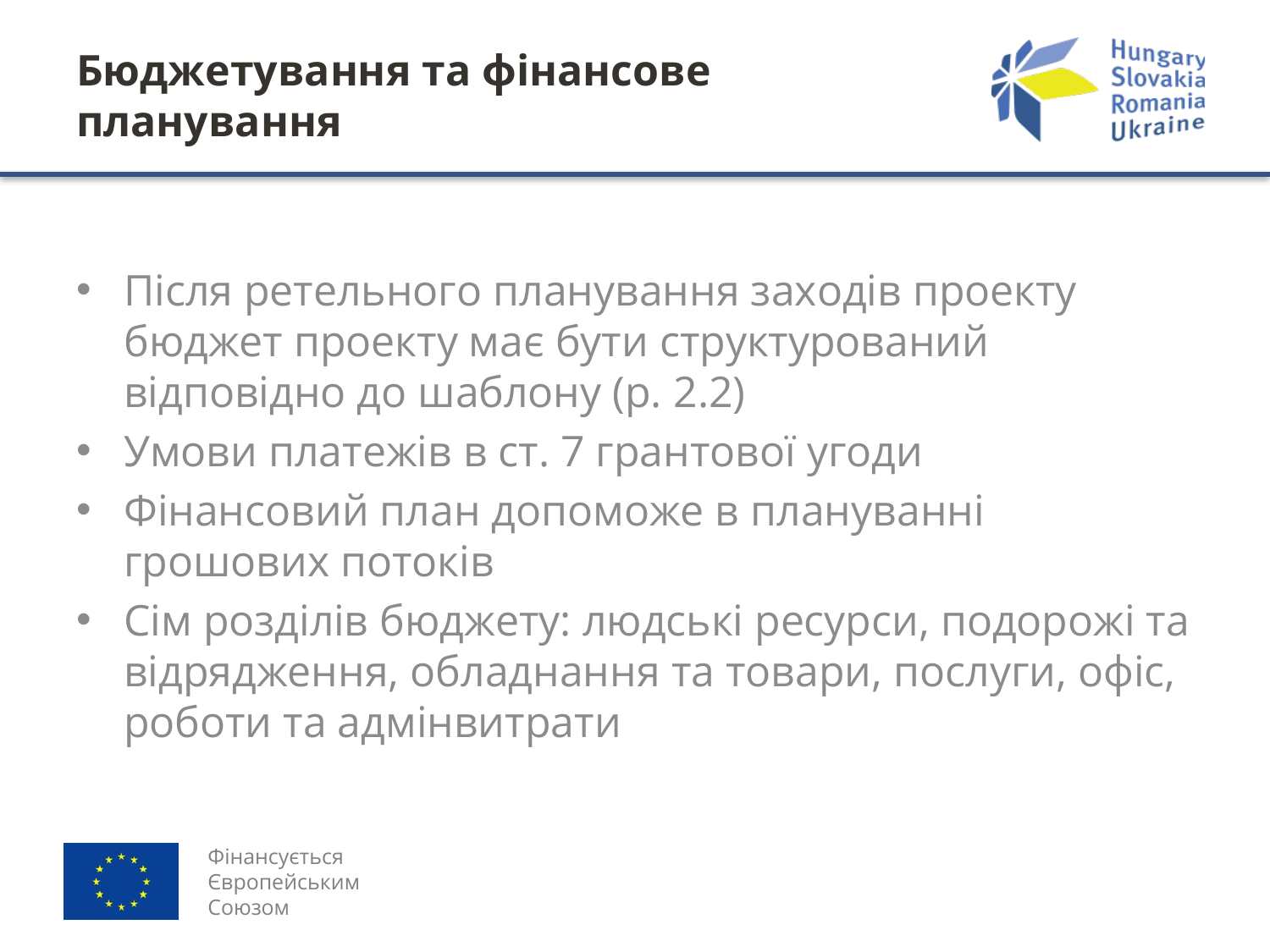

# Бюджетування та фінансове планування
Після ретельного планування заходів проекту бюджет проекту має бути структурований відповідно до шаблону (р. 2.2)
Умови платежів в ст. 7 грантової угоди
Фінансовий план допоможе в плануванні грошових потоків
Сім розділів бюджету: людські ресурси, подорожі та відрядження, обладнання та товари, послуги, офіс, роботи та адмінвитрати